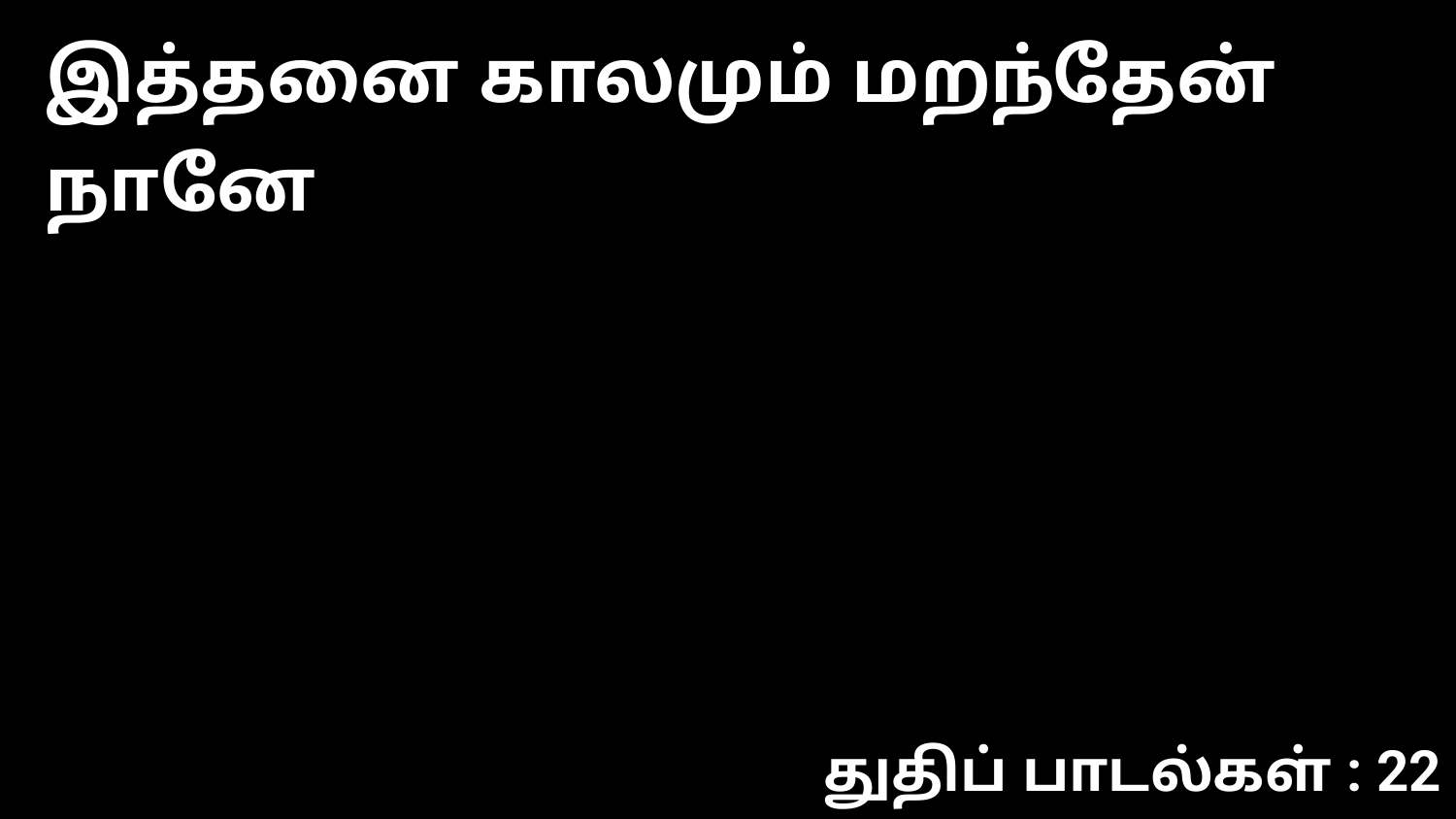

இத்தனை காலமும் மறந்தேன் நானே
துதிப் பாடல்கள் : 22